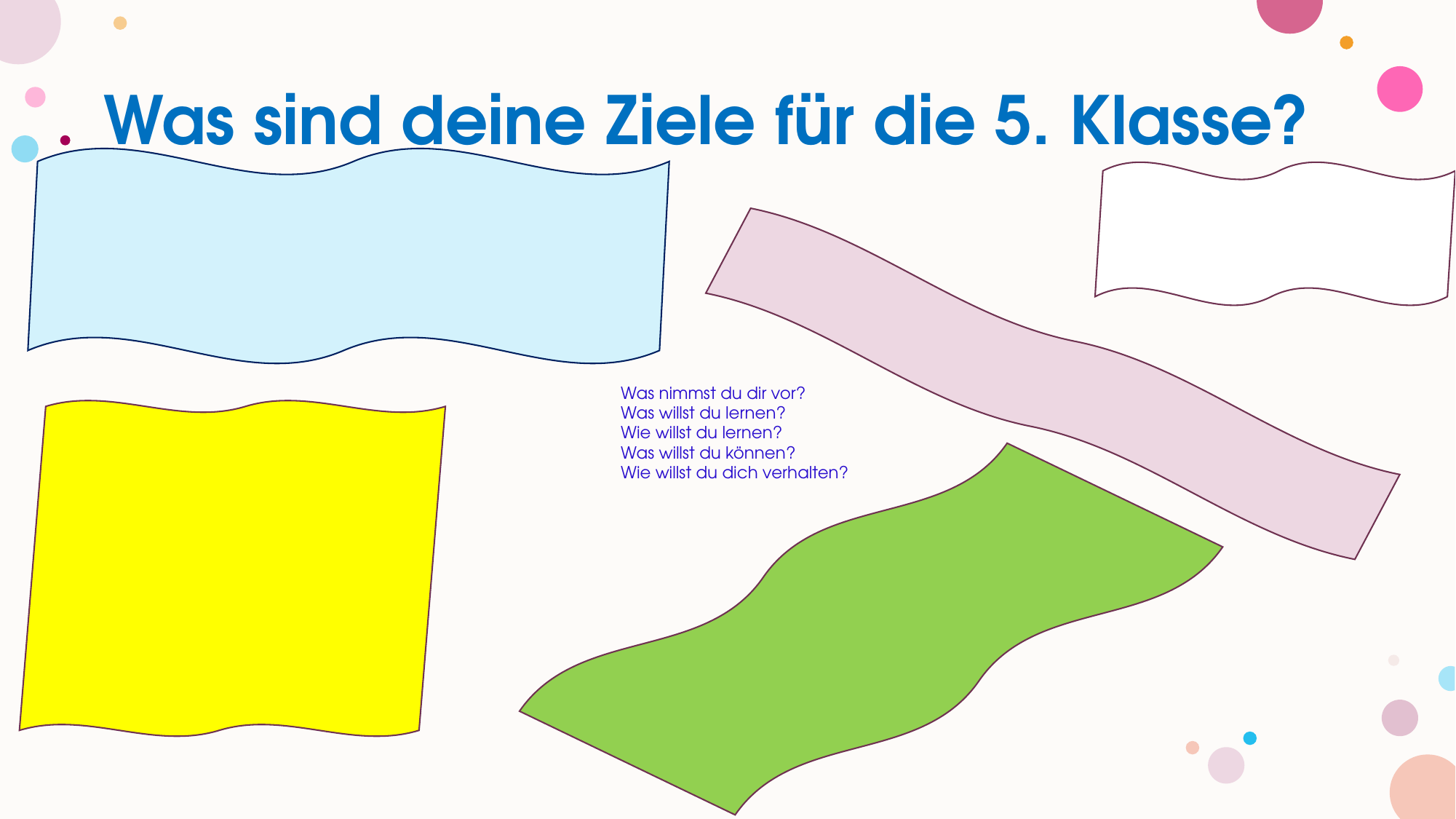

# Was sind deine Ziele für die 5. Klasse?

Was nimmst du dir vor?
Was willst du lernen?
Wie willst du lernen?
Was willst du können?
Wie willst du dich verhalten?